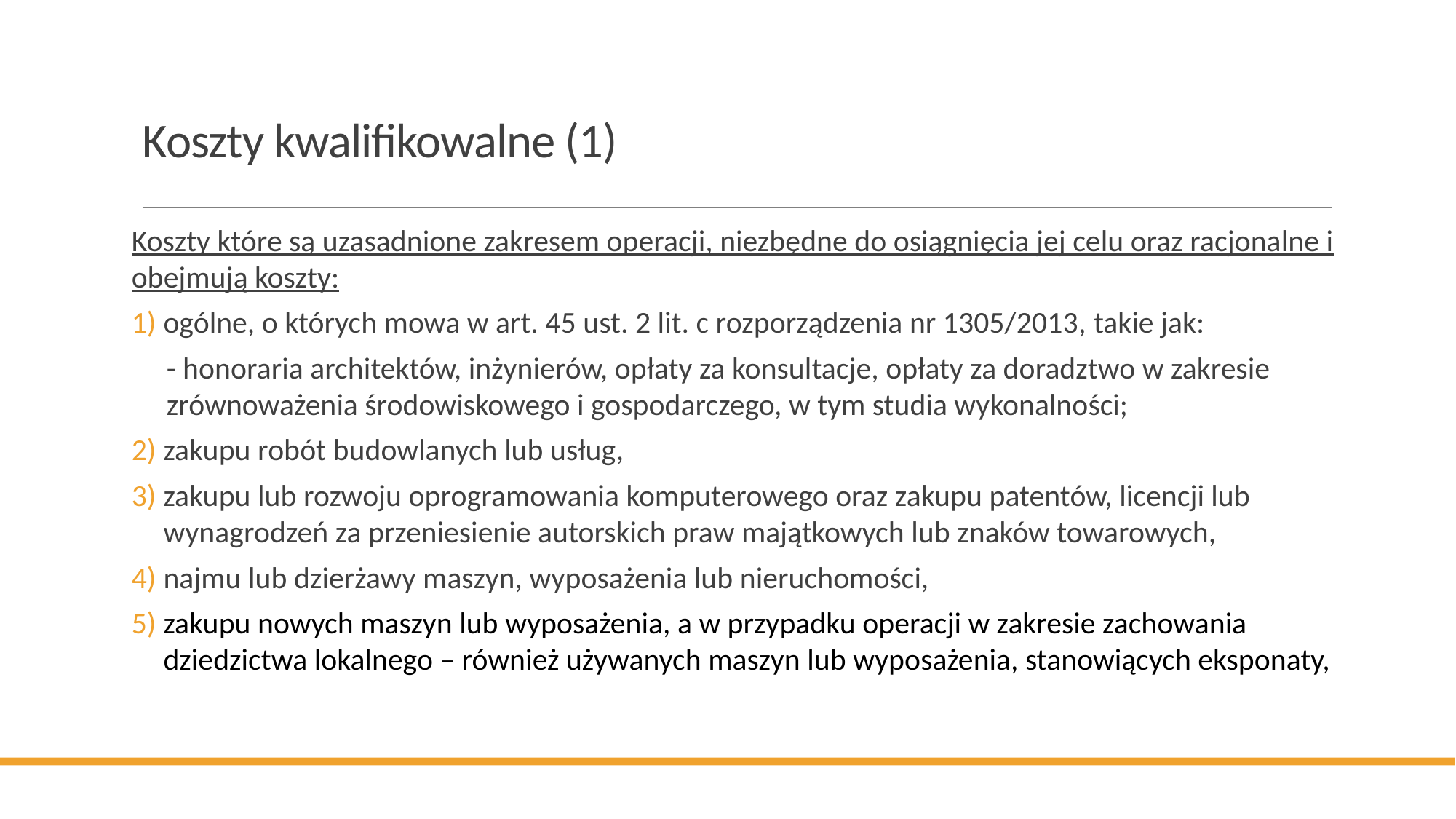

# Koszty kwalifikowalne (1)
Koszty które są uzasadnione zakresem operacji, niezbędne do osiągnięcia jej celu oraz racjonalne i obejmują koszty:
ogólne, o których mowa w art. 45 ust. 2 lit. c rozporządzenia nr 1305/2013, takie jak:
- honoraria architektów, inżynierów, opłaty za konsultacje, opłaty za doradztwo w zakresie zrównoważenia środowiskowego i gospodarczego, w tym studia wykonalności;
zakupu robót budowlanych lub usług,
zakupu lub rozwoju oprogramowania komputerowego oraz zakupu patentów, licencji lub wynagrodzeń za przeniesienie autorskich praw majątkowych lub znaków towarowych,
najmu lub dzierżawy maszyn, wyposażenia lub nieruchomości,
zakupu nowych maszyn lub wyposażenia, a w przypadku operacji w zakresie zachowania dziedzictwa lokalnego – również używanych maszyn lub wyposażenia, stanowiących eksponaty,
26